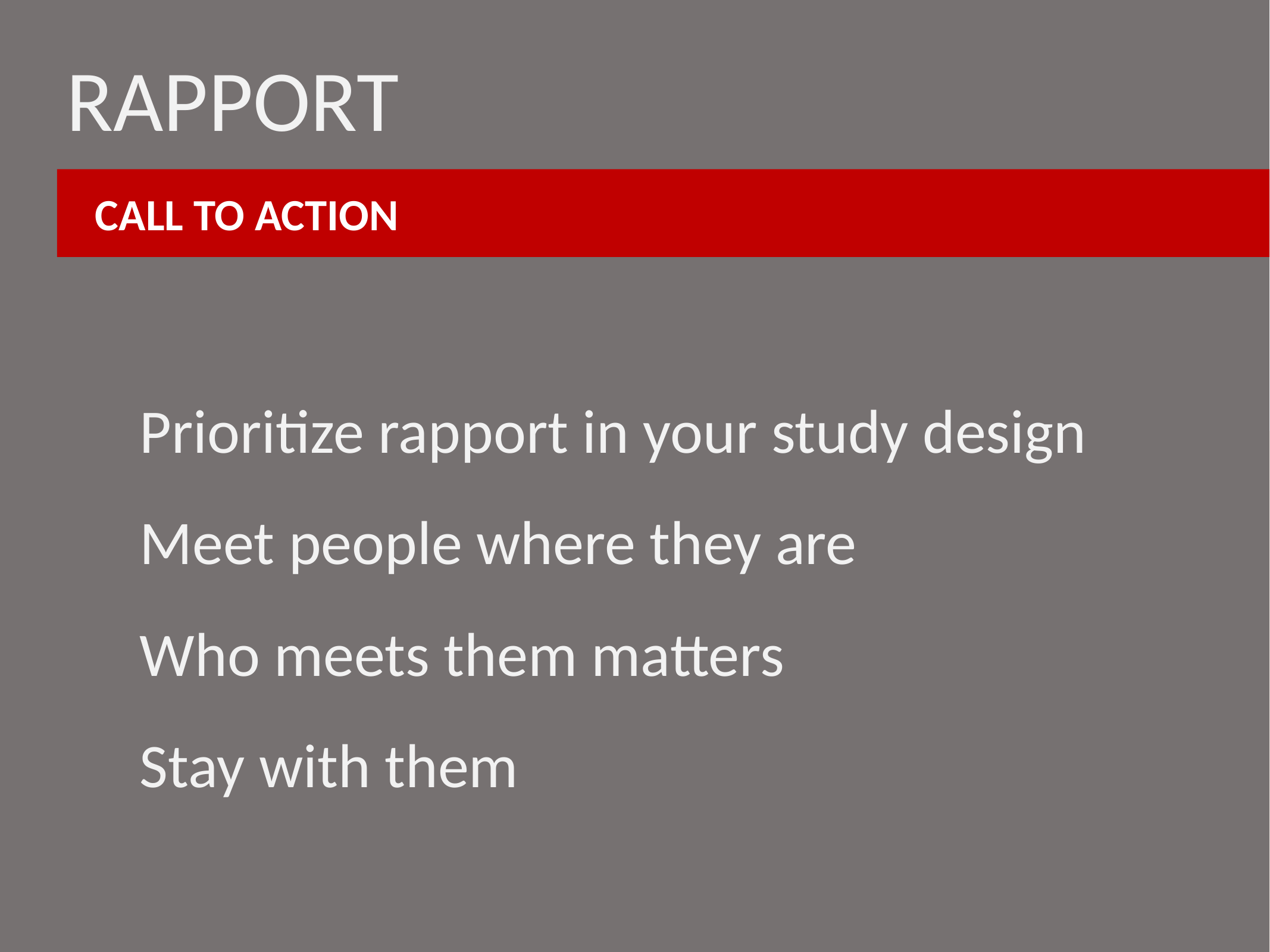

RAPPORT

CALL TO ACTION
Prioritize rapport in your study design
Meet people where they are
Who meets them matters
Stay with them

Heidi Miller, MD
Primary Care Physician
Family Care Health Centers
Seán Collins
Writer & Brand Strategist